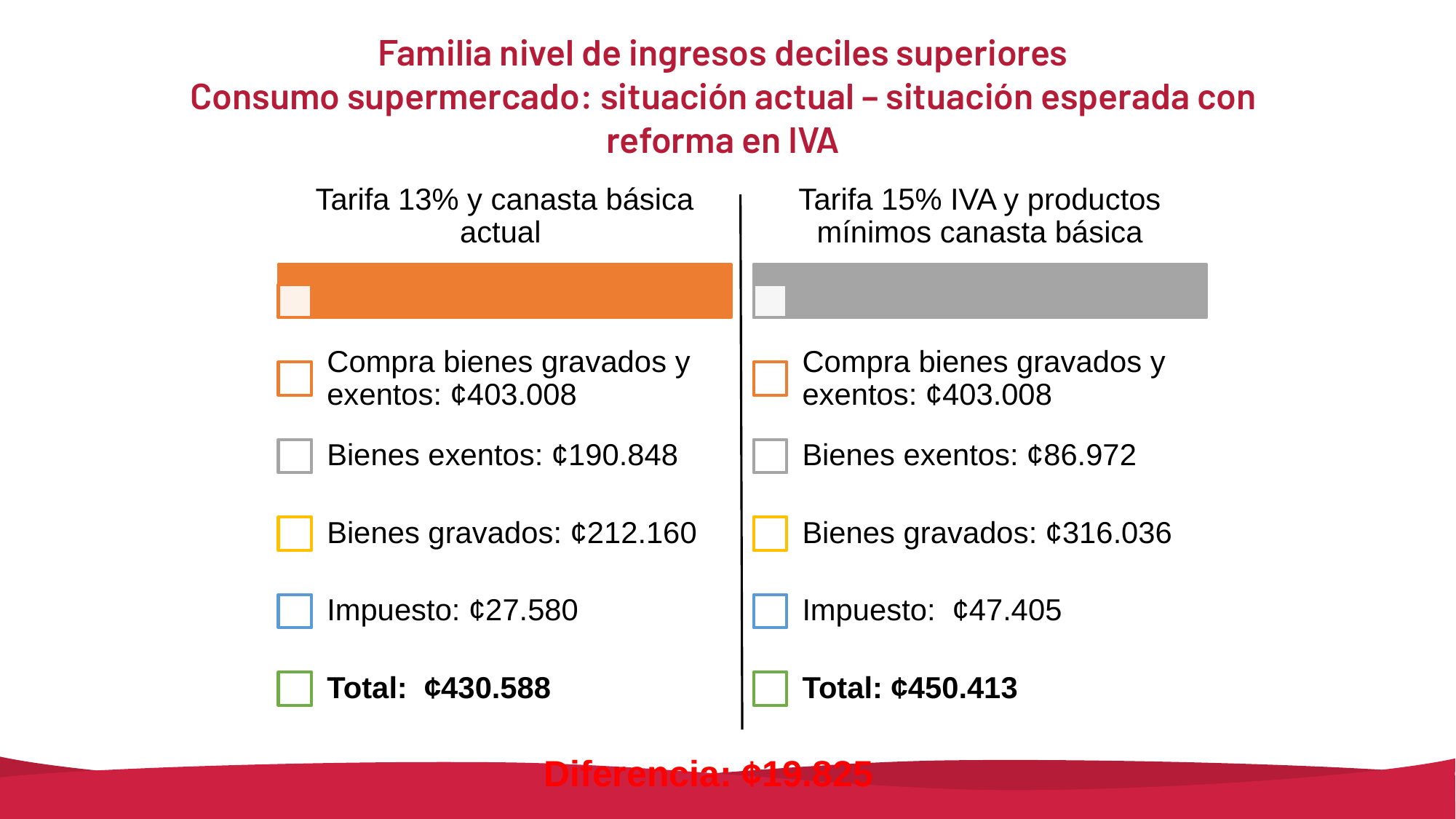

Familia nivel de ingresos deciles superiores
Consumo supermercado: situación actual – situación esperada con reforma en IVA
Tarifa 13% y canasta básica actual
Compra bienes gravados y exentos: ¢403.008
Bienes exentos: ¢190.848
Bienes gravados: ¢212.160
Impuesto: ¢27.580
Total:  ¢430.588
Tarifa 15% IVA y productos mínimos canasta básica
Compra bienes gravados y exentos: ¢403.008
Bienes exentos: ¢86.972
Bienes gravados: ¢316.036
Impuesto:  ¢47.405
Total: ¢450.413
Diferencia: ¢19.825